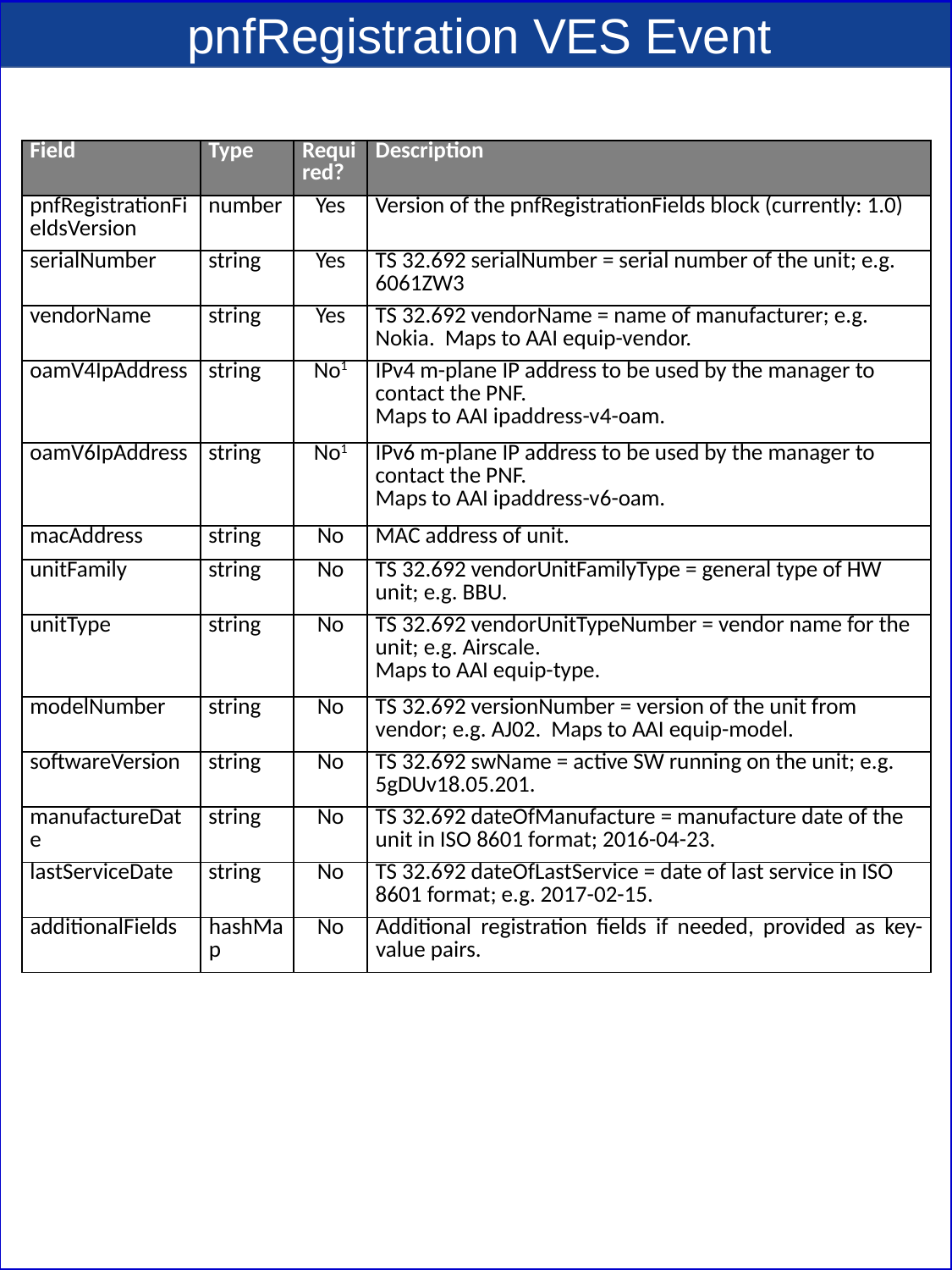

pnfRegistration VES Event
| Field | Type | Required? | Description |
| --- | --- | --- | --- |
| pnfRegistrationFieldsVersion | number | Yes | Version of the pnfRegistrationFields block (currently: 1.0) |
| serialNumber | string | Yes | TS 32.692 serialNumber = serial number of the unit; e.g. 6061ZW3 |
| vendorName | string | Yes | TS 32.692 vendorName = name of manufacturer; e.g. Nokia. Maps to AAI equip-vendor. |
| oamV4IpAddress | string | No1 | IPv4 m-plane IP address to be used by the manager to contact the PNF. Maps to AAI ipaddress-v4-oam. |
| oamV6IpAddress | string | No1 | IPv6 m-plane IP address to be used by the manager to contact the PNF. Maps to AAI ipaddress-v6-oam. |
| macAddress | string | No | MAC address of unit. |
| unitFamily | string | No | TS 32.692 vendorUnitFamilyType = general type of HW unit; e.g. BBU. |
| unitType | string | No | TS 32.692 vendorUnitTypeNumber = vendor name for the unit; e.g. Airscale. Maps to AAI equip-type. |
| modelNumber | string | No | TS 32.692 versionNumber = version of the unit from vendor; e.g. AJ02. Maps to AAI equip-model. |
| softwareVersion | string | No | TS 32.692 swName = active SW running on the unit; e.g. 5gDUv18.05.201. |
| manufactureDate | string | No | TS 32.692 dateOfManufacture = manufacture date of the unit in ISO 8601 format; 2016-04-23. |
| lastServiceDate | string | No | TS 32.692 dateOfLastService = date of last service in ISO 8601 format; e.g. 2017-02-15. |
| additionalFields | hashMap | No | Additional registration fields if needed, provided as key-value pairs. |